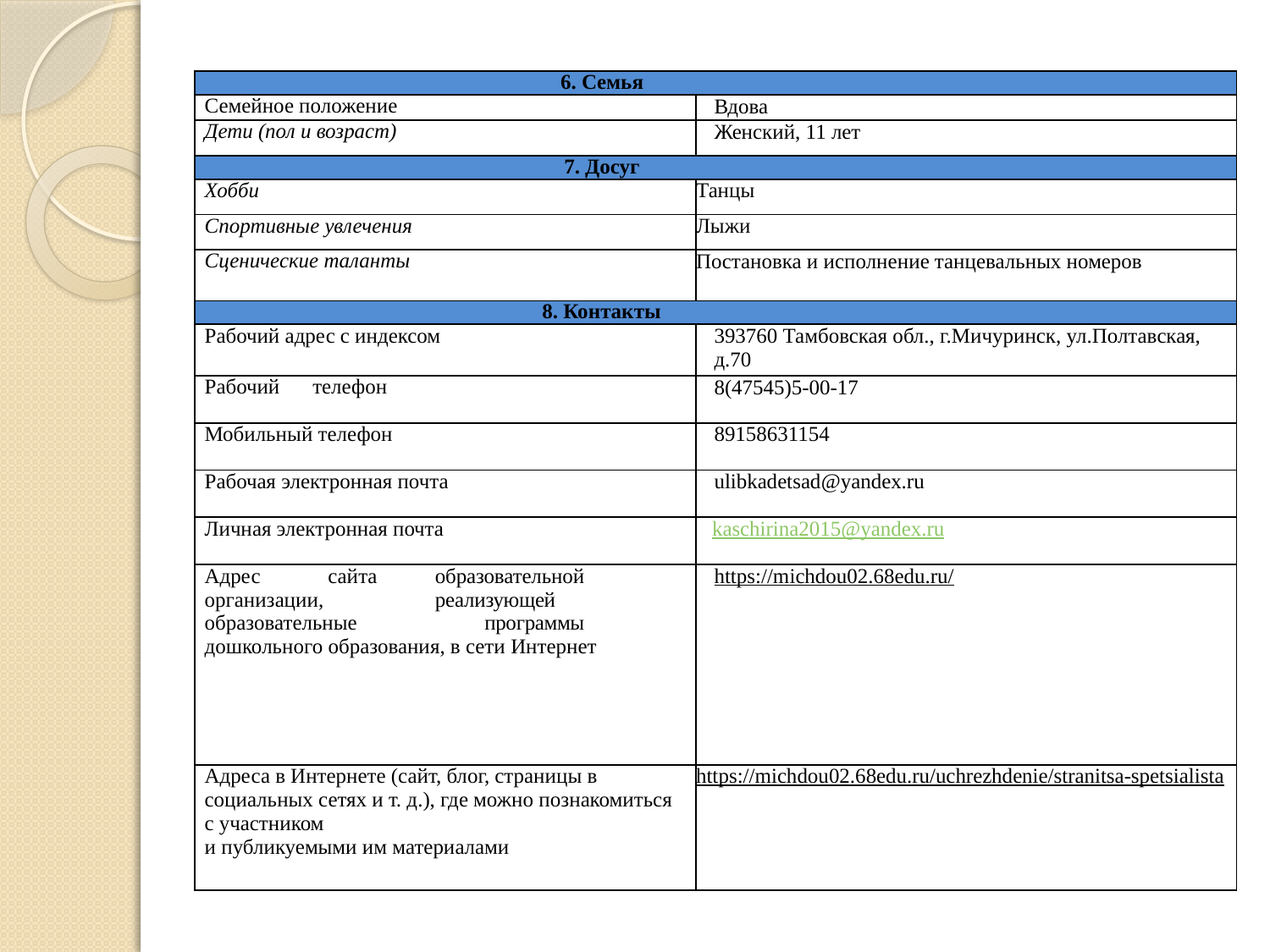

| 6. Семья |  |
| --- | --- |
| Семейное положение | Вдова |
| Дети (пол и возраст) | Женский, 11 лет |
| 7. Досуг |  |
| Хобби | Танцы |
| Спортивные увлечения | Лыжи |
| Сценические таланты | Постановка и исполнение танцевальных номеров |
| 8. Контакты |  |
| Рабочий адрес с индексом | 393760 Тамбовская обл., г.Мичуринск, ул.Полтавская, д.70 |
| Рабочий телефон | 8(47545)5-00-17 |
| Мобильный телефон | 89158631154 |
| Рабочая электронная почта | ulibkadetsad@yandex.ru |
| Личная электронная почта | kaschirina2015@yandex.ru |
| Адрес сайта образовательной организации, реализующей образовательные программы дошкольного образования, в сети Интернет | https://michdou02.68edu.ru/ |
| Адреса в Интернете (сайт, блог, страницы в социальных сетях и т. д.), где можно познакомиться с участником и публикуемыми им материалами | https://michdou02.68edu.ru/uchrezhdenie/stranitsa-spetsialista |